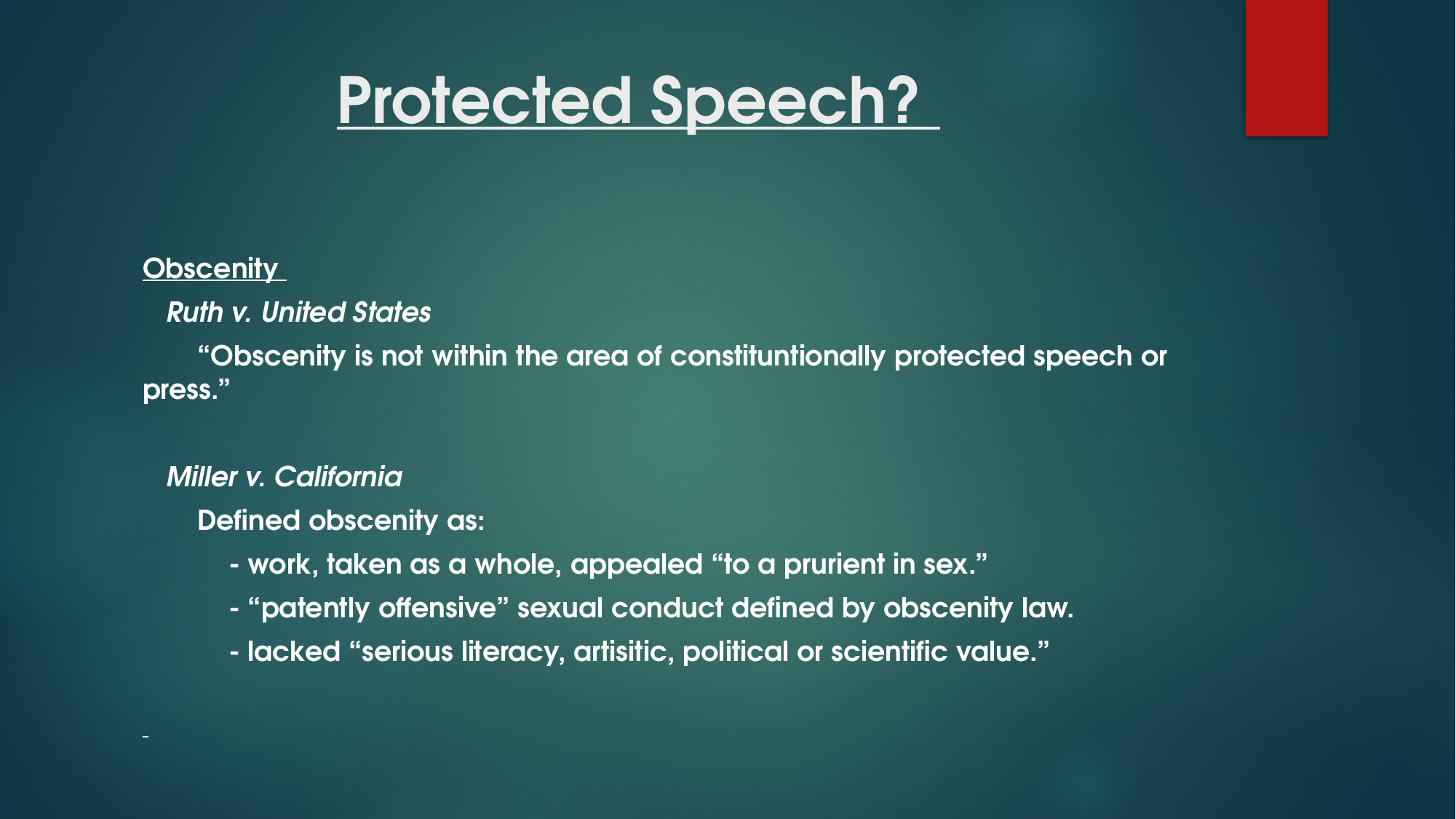

# Protected Speech?
Obscenity
   Ruth v. United States
       “Obscenity is not within the area of constituntionally protected speech or press.”

   Miller v. California
       Defined obscenity as:
           - work, taken as a whole, appealed “to a prurient in sex.”
           - “patently offensive” sexual conduct defined by obscenity law.
           - lacked “serious literacy, artisitic, political or scientific value.”